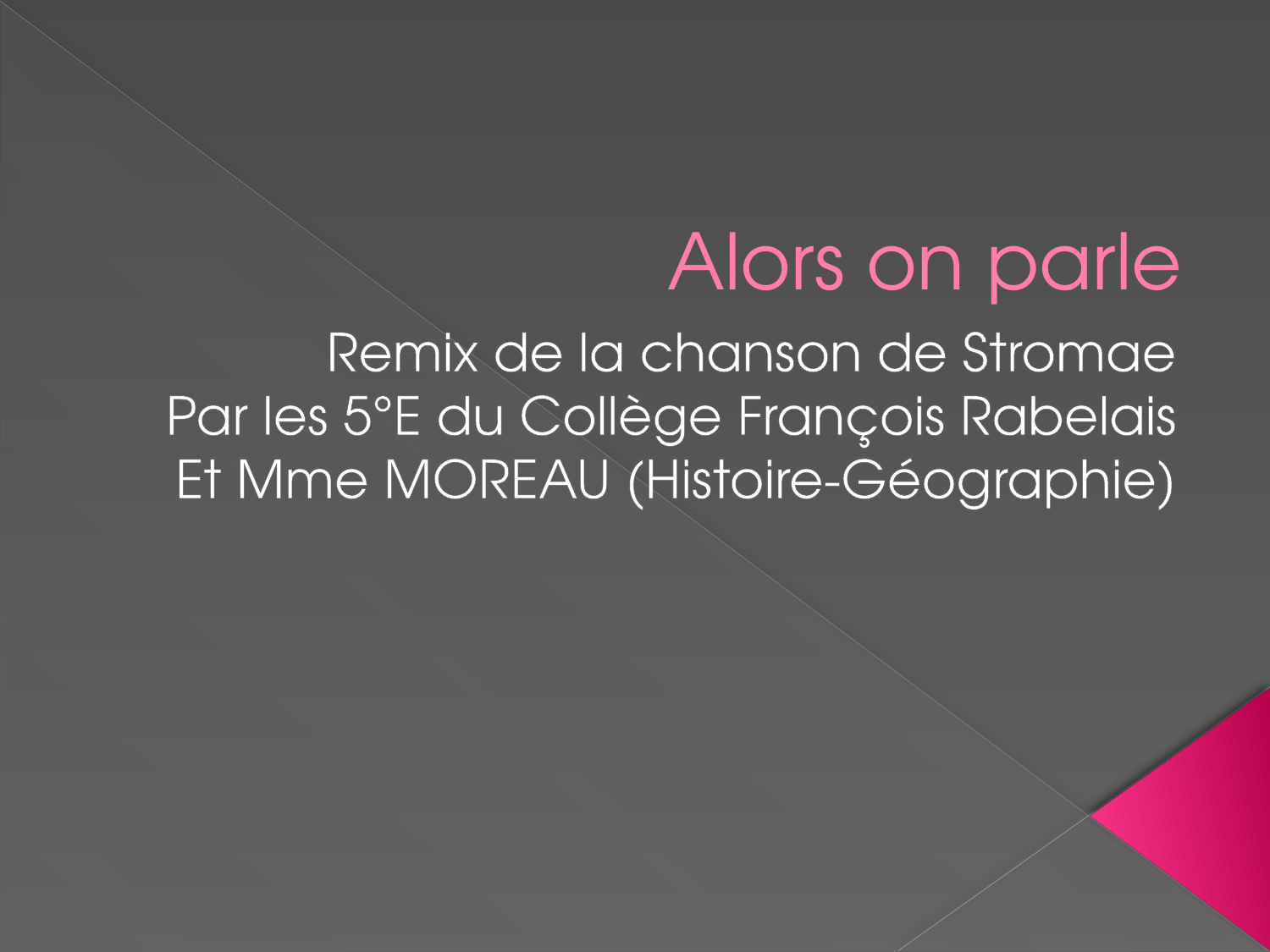

# Alors on parle
Remix de la chanson de Stromae
Par les 5°E du Collège François Rabelais
Et Mme MOREAU (Histoire-Géographie)